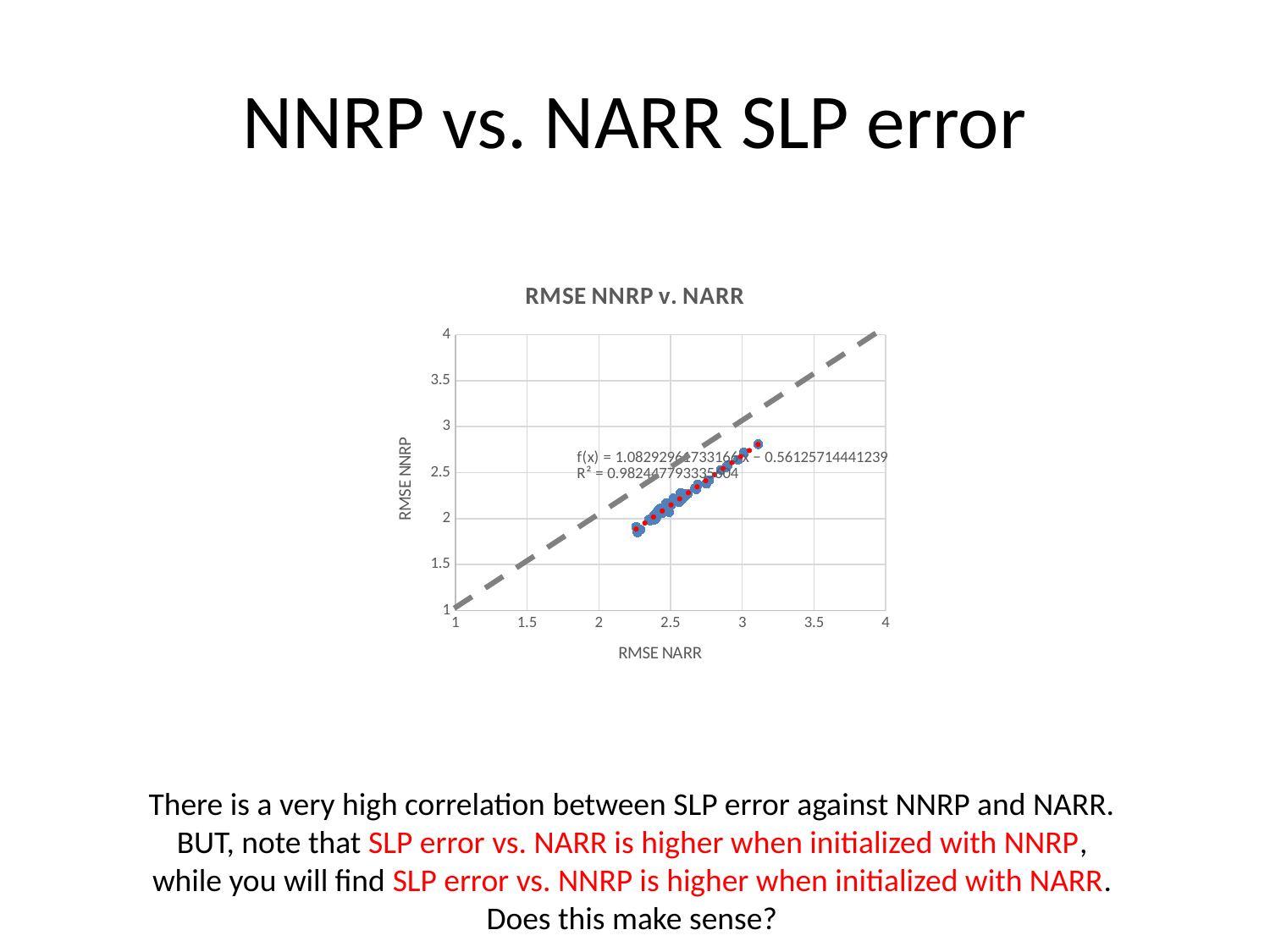

# NNRP vs. NARR SLP error

### Chart: RMSE NNRP v. NARR

| Category | RMSE NNRP |
|---|---|
There is a very high correlation between SLP error against NNRP and NARR.
BUT, note that SLP error vs. NARR is higher when initialized with NNRP,
while you will find SLP error vs. NNRP is higher when initialized with NARR.
Does this make sense?